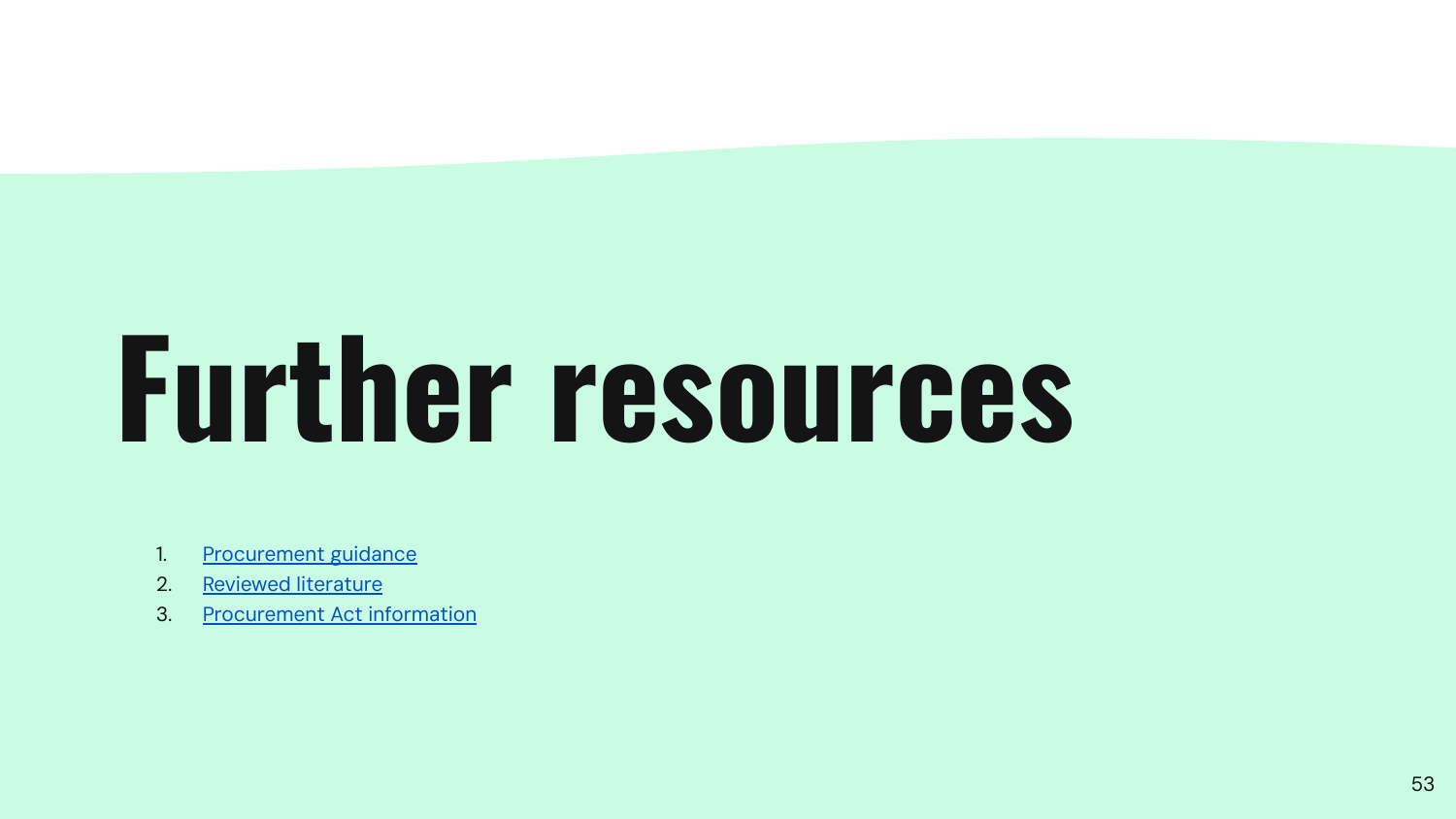

# Further resources
Procurement guidance
Reviewed literature
Procurement Act information